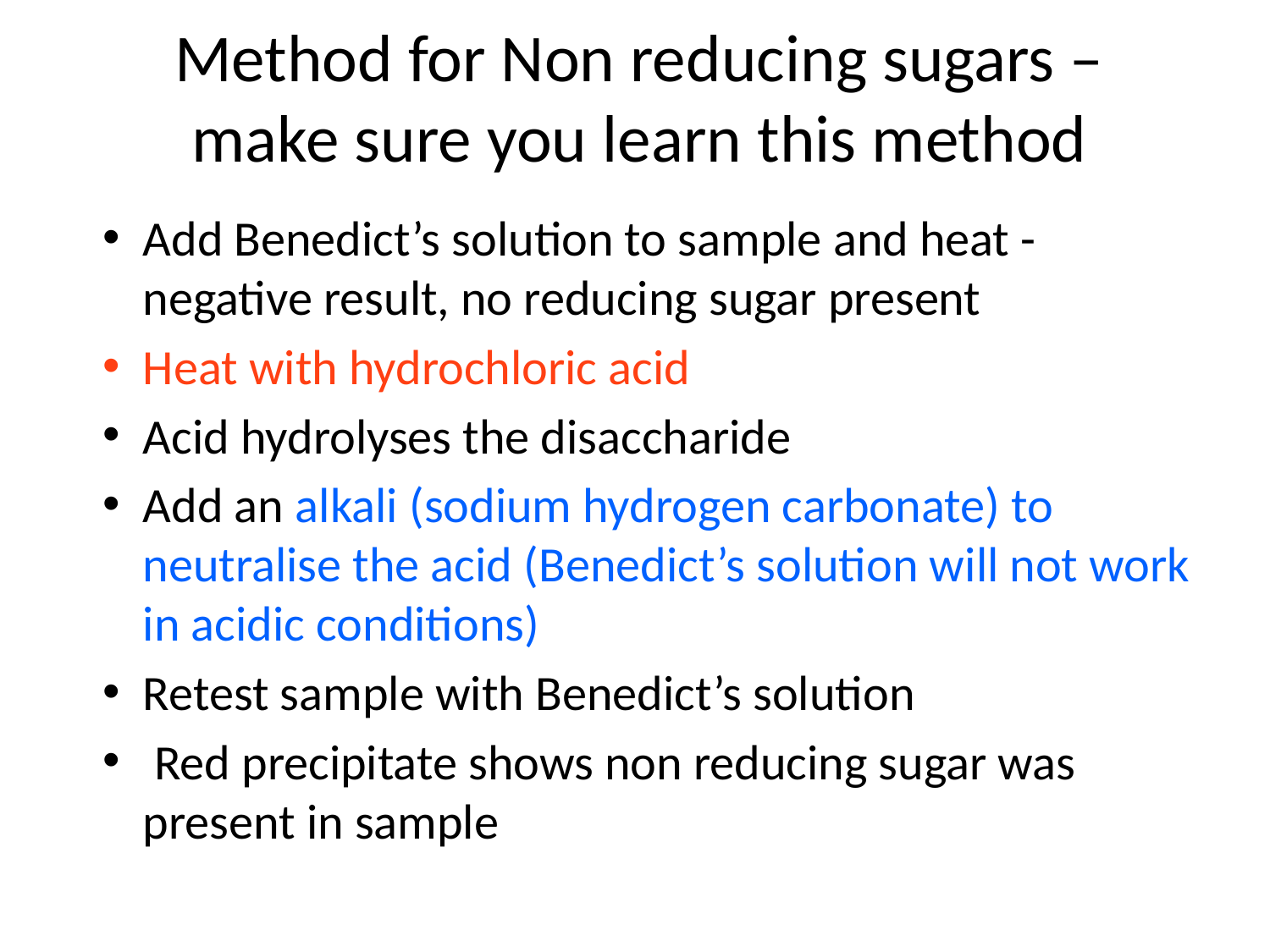

# Method for Non reducing sugars – make sure you learn this method
Add Benedict’s solution to sample and heat - negative result, no reducing sugar present
Heat with hydrochloric acid
Acid hydrolyses the disaccharide
Add an alkali (sodium hydrogen carbonate) to neutralise the acid (Benedict’s solution will not work in acidic conditions)
Retest sample with Benedict’s solution
 Red precipitate shows non reducing sugar was present in sample